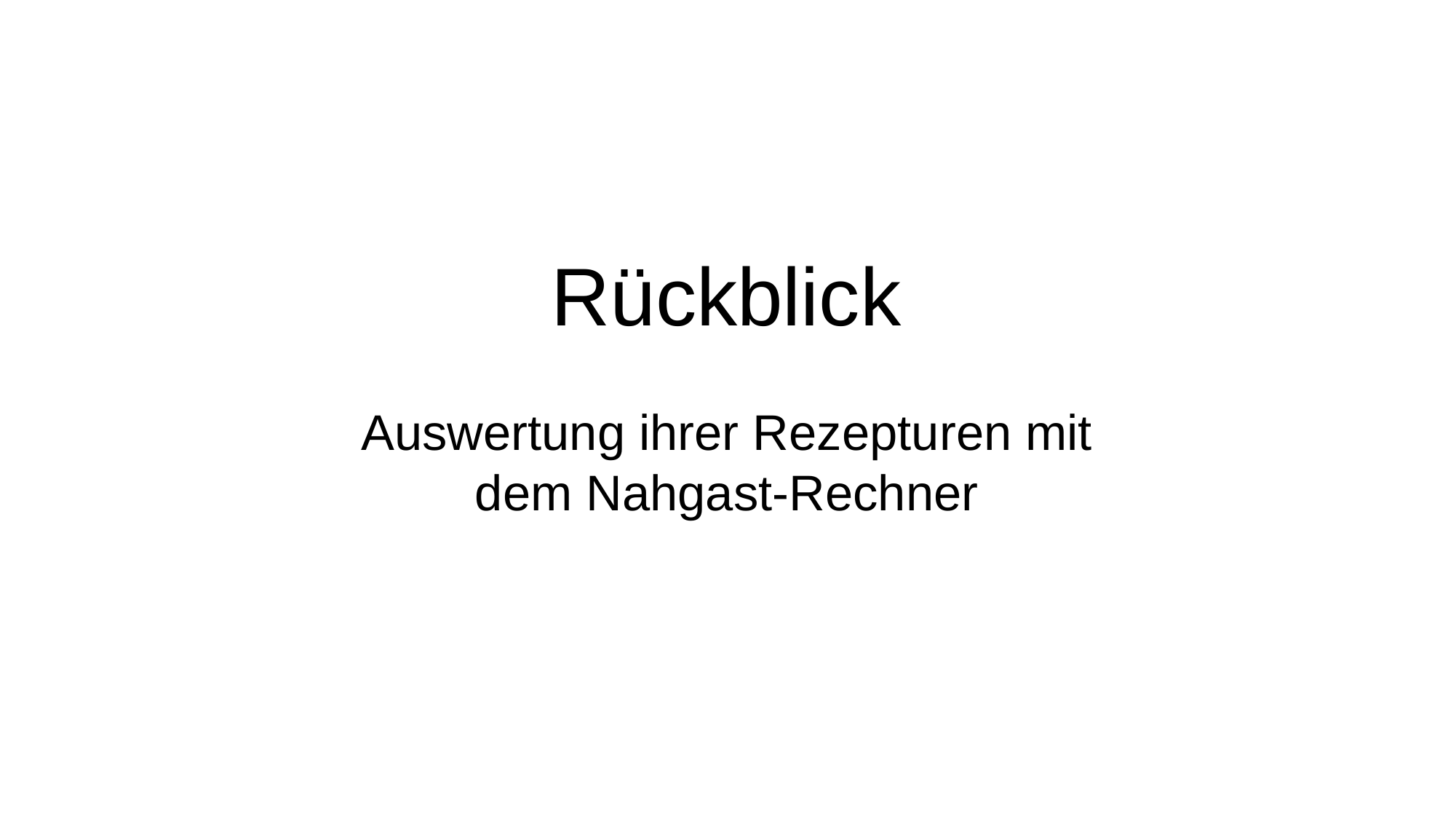

# Rückblick
Auswertung ihrer Rezepturen mit dem Nahgast-Rechner